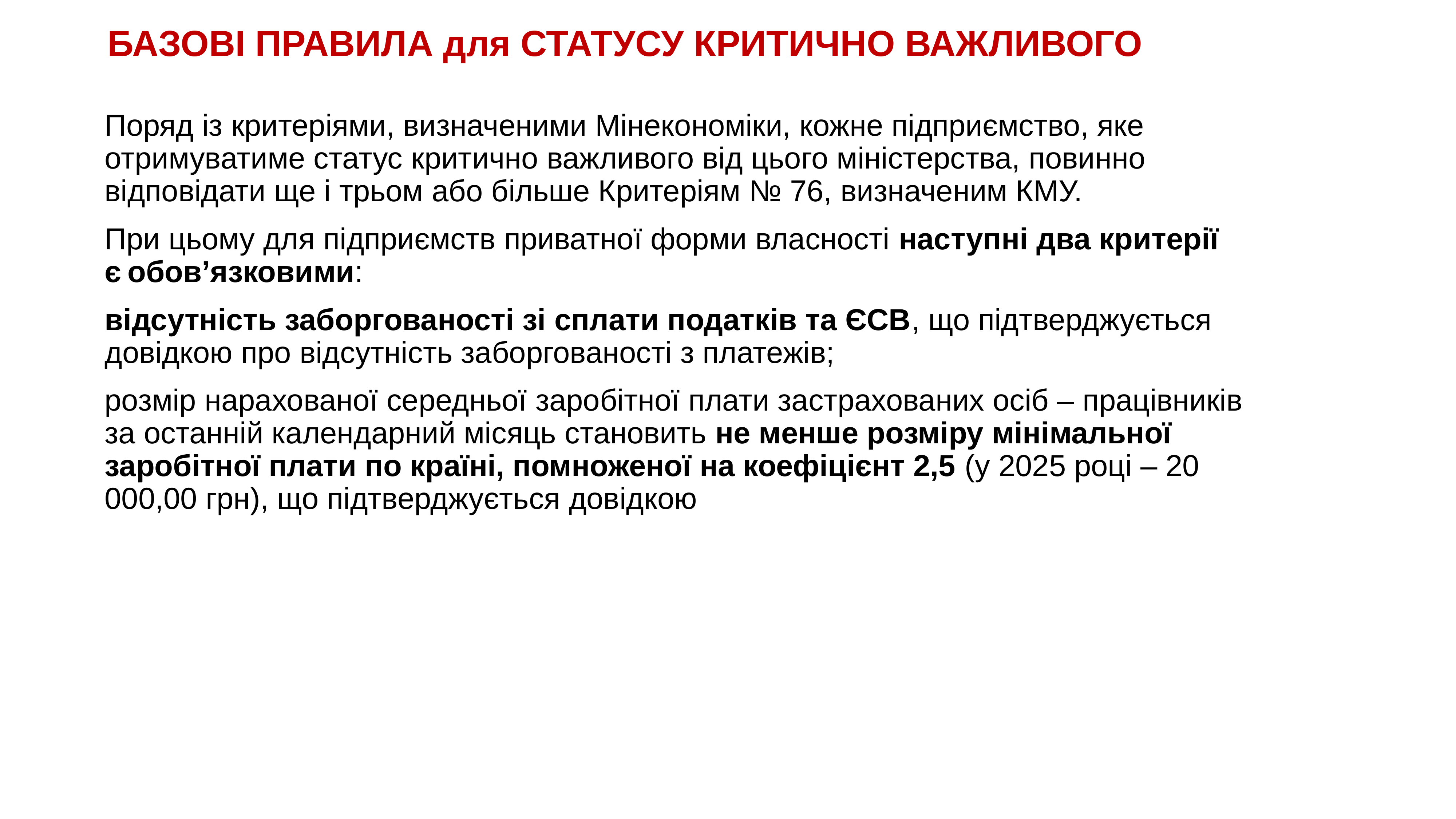

# БАЗОВІ ПРАВИЛА для СТАТУСУ КРИТИЧНО ВАЖЛИВОГО
Поряд із критеріями, визначеними Мінекономіки, кожне підприємство, яке отримуватиме статус критично важливого від цього міністерства, повинно відповідати ще і трьом або більше Критеріям № 76, визначеним КМУ.
При цьому для підприємств приватної форми власності наступні два критерії є обов’язковими:
відсутність заборгованості зі сплати податків та ЄСВ, що підтверджується довідкою про відсутність заборгованості з платежів;
розмір нарахованої середньої заробітної плати застрахованих осіб – працівників за останній календарний місяць становить не менше розміру мінімальної заробітної плати по країні, помноженої на коефіцієнт 2,5 (у 2025 році – 20 000,00 грн), що підтверджується довідкою
KAZNACHEI
71